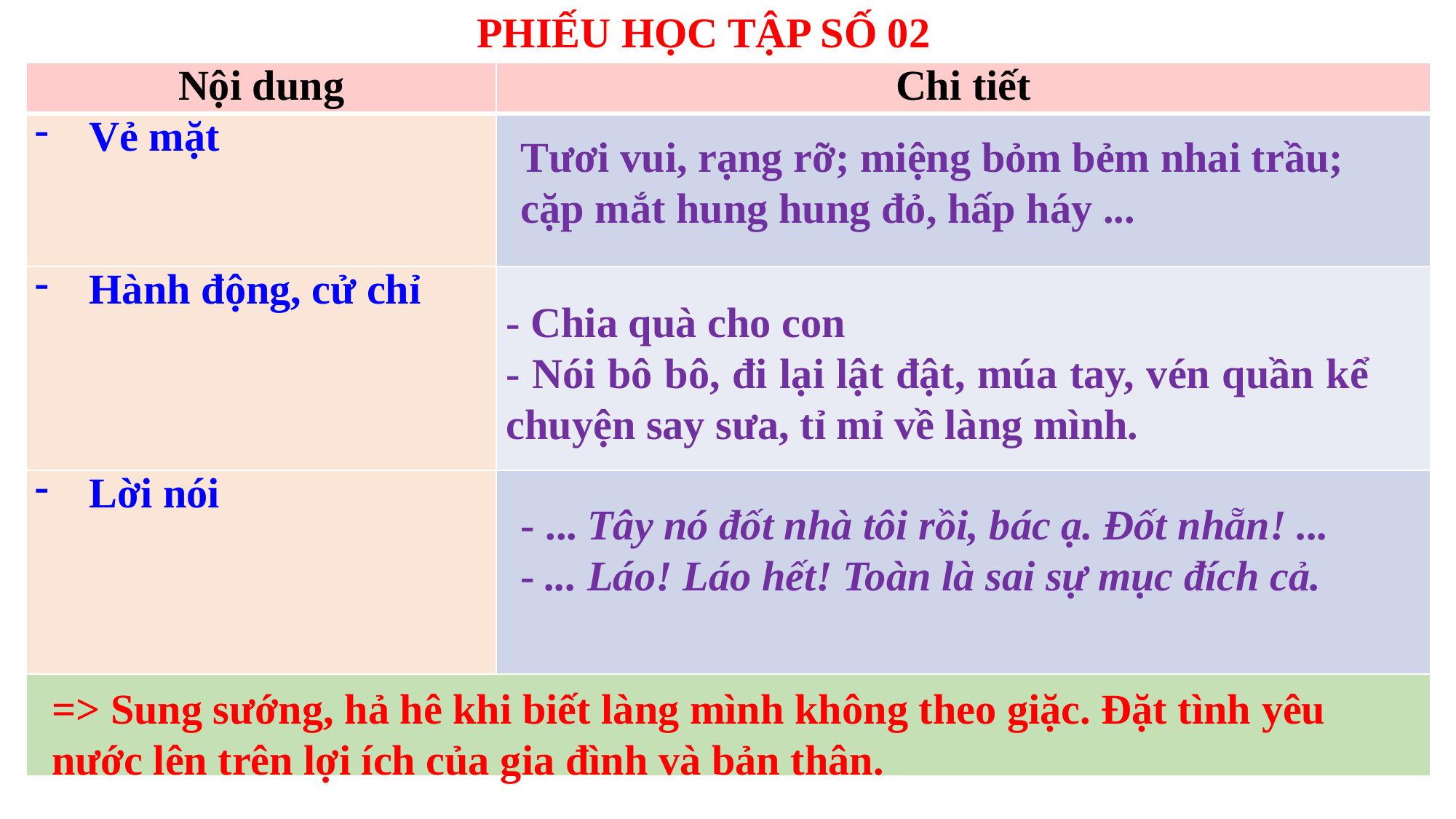

PHIẾU HỌC TẬP SỐ 02
| Nội dung | Chi tiết |
| --- | --- |
| Vẻ mặt |  |
| Hành động, cử chỉ |  |
| Lời nói |  |
|  |  |
Tươi vui, rạng rỡ; miệng bỏm bẻm nhai trầu; cặp mắt hung hung đỏ, hấp háy ...

- Chia quà cho con
- Nói bô bô, đi lại lật đật, múa tay, vén quần kể chuyện say sưa, tỉ mỉ về làng mình.

- ... Tây nó đốt nhà tôi rồi, bác ạ. Đốt nhẵn! ...
- ... Láo! Láo hết! Toàn là sai sự mục đích cả.

=> Sung sướng, hả hê khi biết làng mình không theo giặc. Đặt tình yêu nước lên trên lợi ích của gia đình và bản thân.